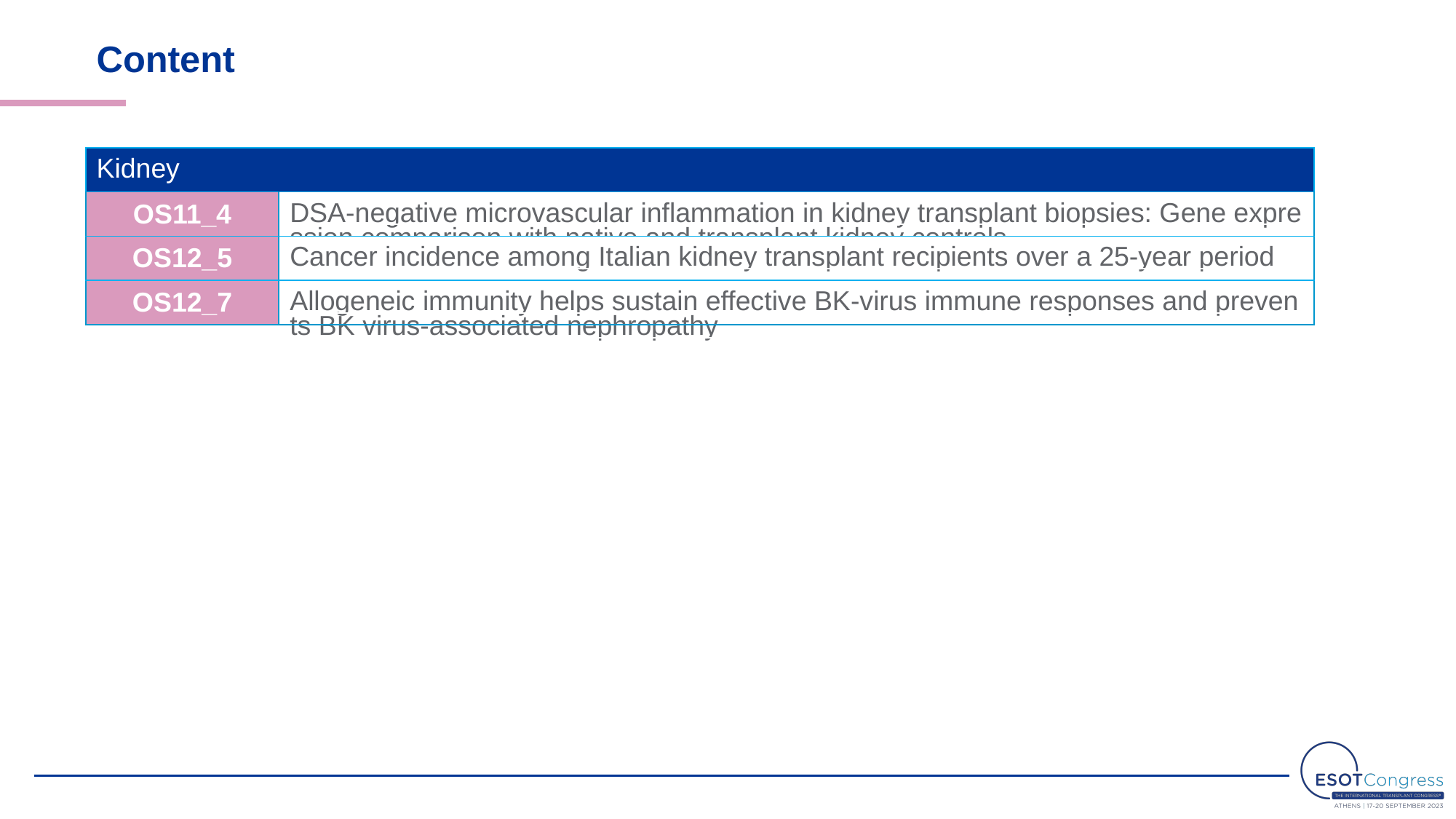

# Content
| Kidney |  |
| --- | --- |
| OS11\_4 | DSA-negative microvascular inflammation in kidney transplant biopsies: Gene expression comparison with native and transplant kidney controls |
| OS12\_5 | Cancer incidence among Italian kidney transplant recipients over a 25-year period |
| OS12\_7 | Allogeneic immunity helps sustain effective BK-virus immune responses and prevents BK virus-associated nephropathy |